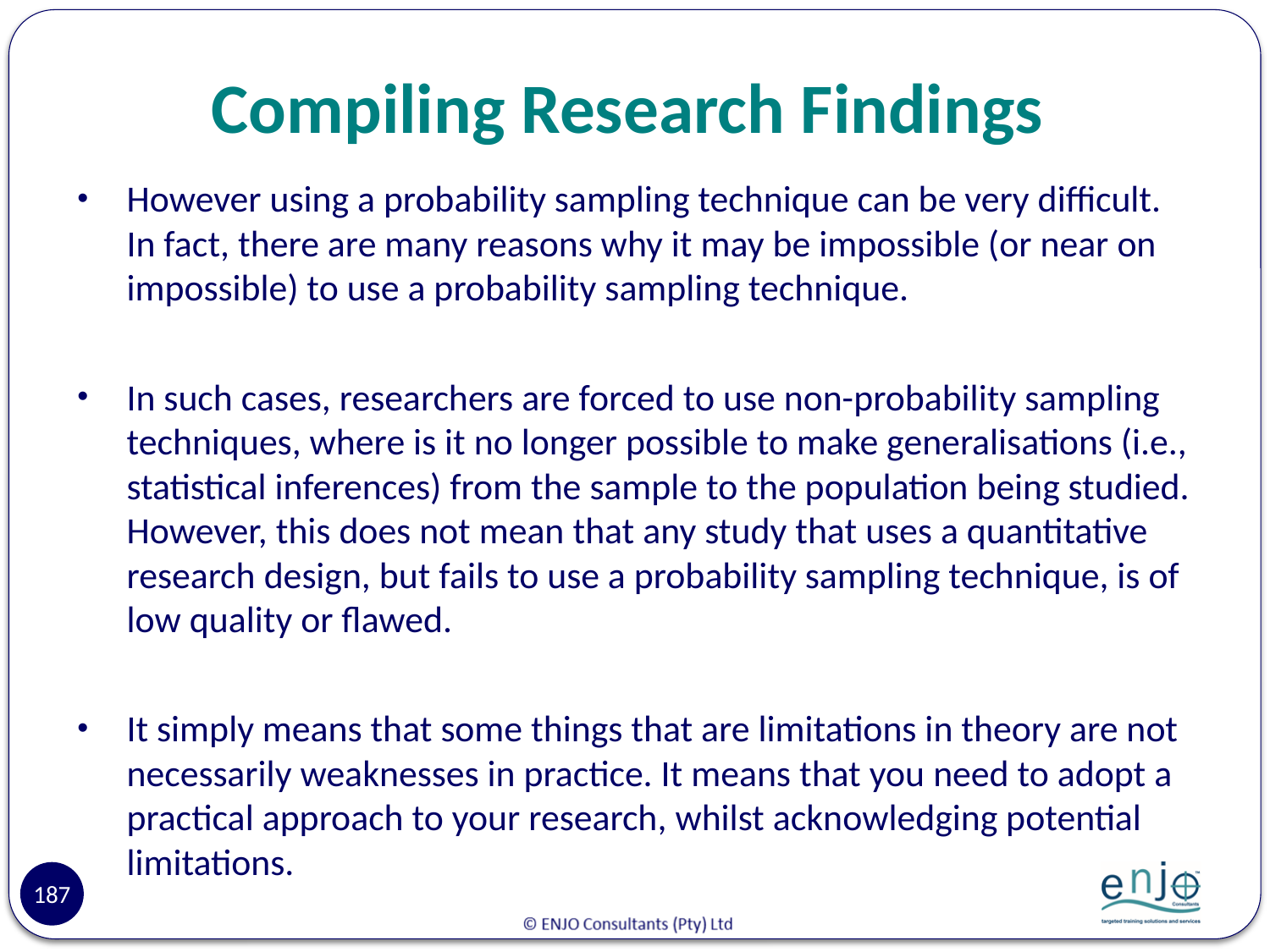

# Compiling Research Findings
However using a probability sampling technique can be very difficult. In fact, there are many reasons why it may be impossible (or near on impossible) to use a probability sampling technique.

In such cases, researchers are forced to use non-probability sampling techniques, where is it no longer possible to make generalisations (i.e., statistical inferences) from the sample to the population being studied. However, this does not mean that any study that uses a quantitative research design, but fails to use a probability sampling technique, is of low quality or flawed.

It simply means that some things that are limitations in theory are not necessarily weaknesses in practice. It means that you need to adopt a practical approach to your research, whilst acknowledging potential limitations.

187